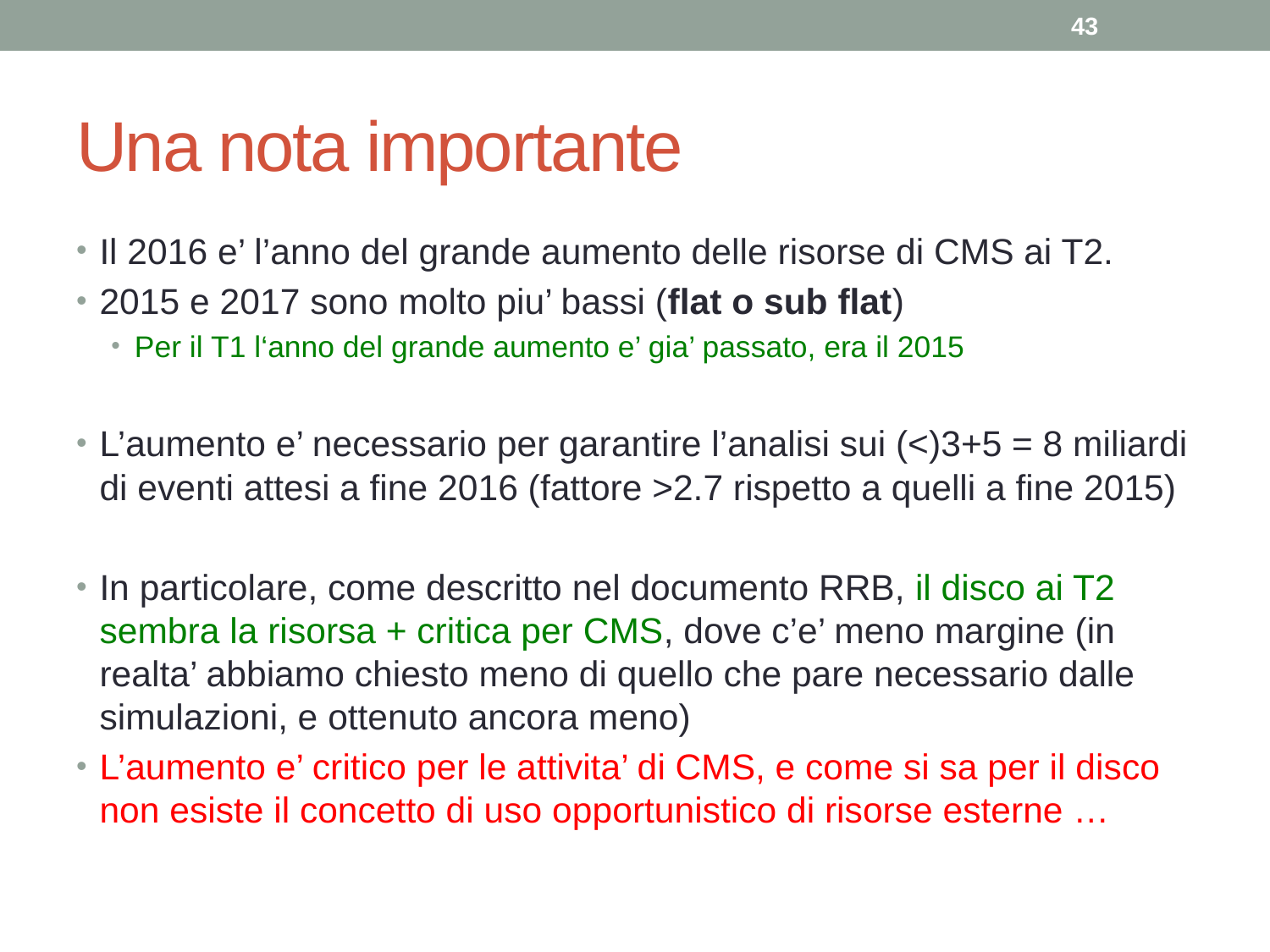

43
# Una nota importante
Il 2016 e’ l’anno del grande aumento delle risorse di CMS ai T2.
2015 e 2017 sono molto piu’ bassi (flat o sub flat)
Per il T1 l‘anno del grande aumento e’ gia’ passato, era il 2015

L’aumento e’ necessario per garantire l’analisi sui (<)3+5 = 8 miliardi di eventi attesi a fine 2016 (fattore >2.7 rispetto a quelli a fine 2015)

In particolare, come descritto nel documento RRB, il disco ai T2 sembra la risorsa + critica per CMS, dove c’e’ meno margine (in realta’ abbiamo chiesto meno di quello che pare necessario dalle simulazioni, e ottenuto ancora meno)
L’aumento e’ critico per le attivita’ di CMS, e come si sa per il disco non esiste il concetto di uso opportunistico di risorse esterne …